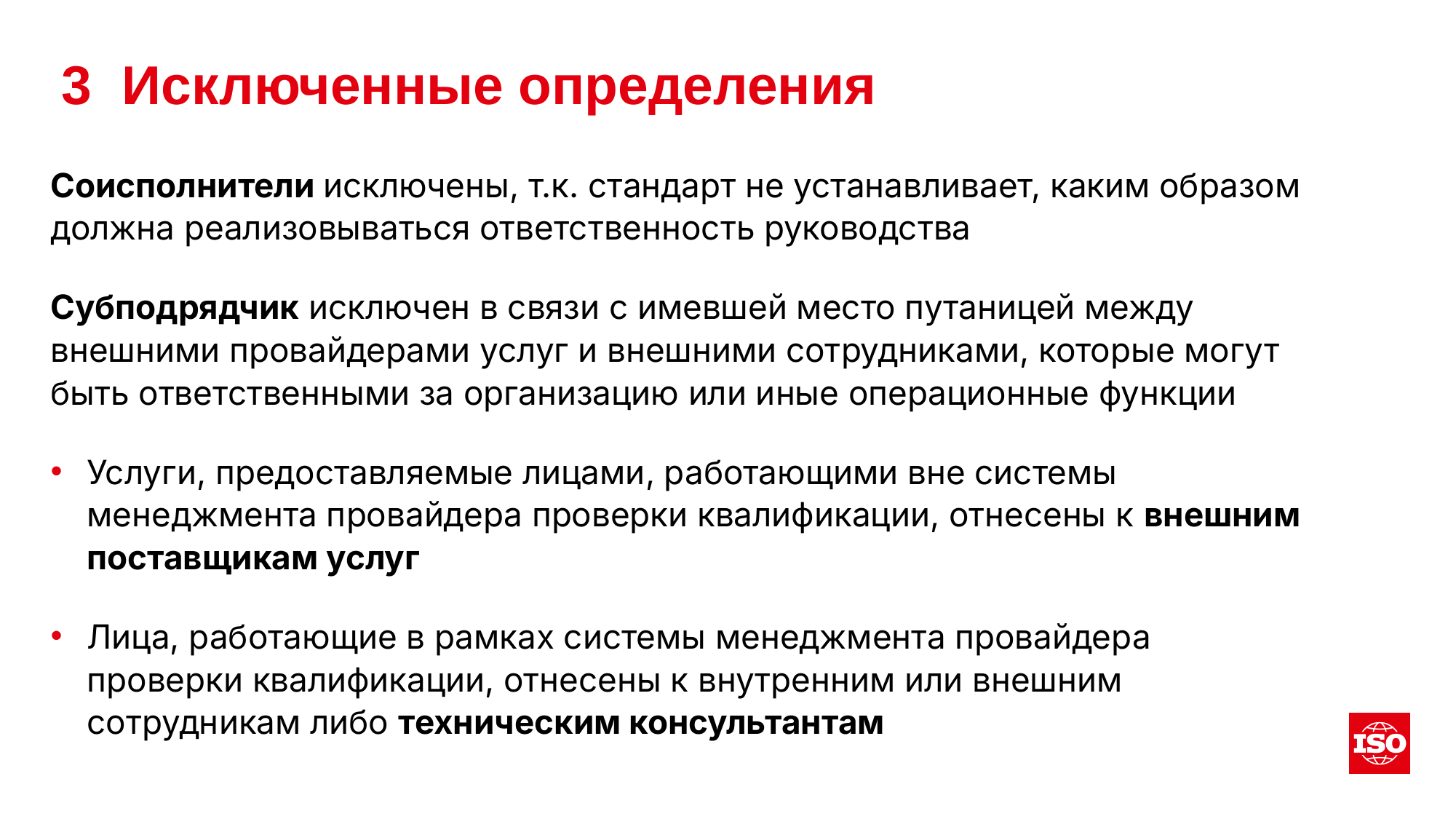

# 3  Исключенные определения
Соисполнители исключены, т.к. стандарт не устанавливает, каким образом должна реализовываться ответственность руководства
Субподрядчик исключен в связи с имевшей место путаницей между внешними провайдерами услуг и внешними сотрудниками, которые могут быть ответственными за организацию или иные операционные функции
Услуги, предоставляемые лицами, работающими вне системы менеджмента провайдера проверки квалификации, отнесены к внешним поставщикам услуг
Лица, работающие в рамках системы менеджмента провайдера проверки квалификации, отнесены к внутренним или внешним сотрудникам либо техническим консультантам